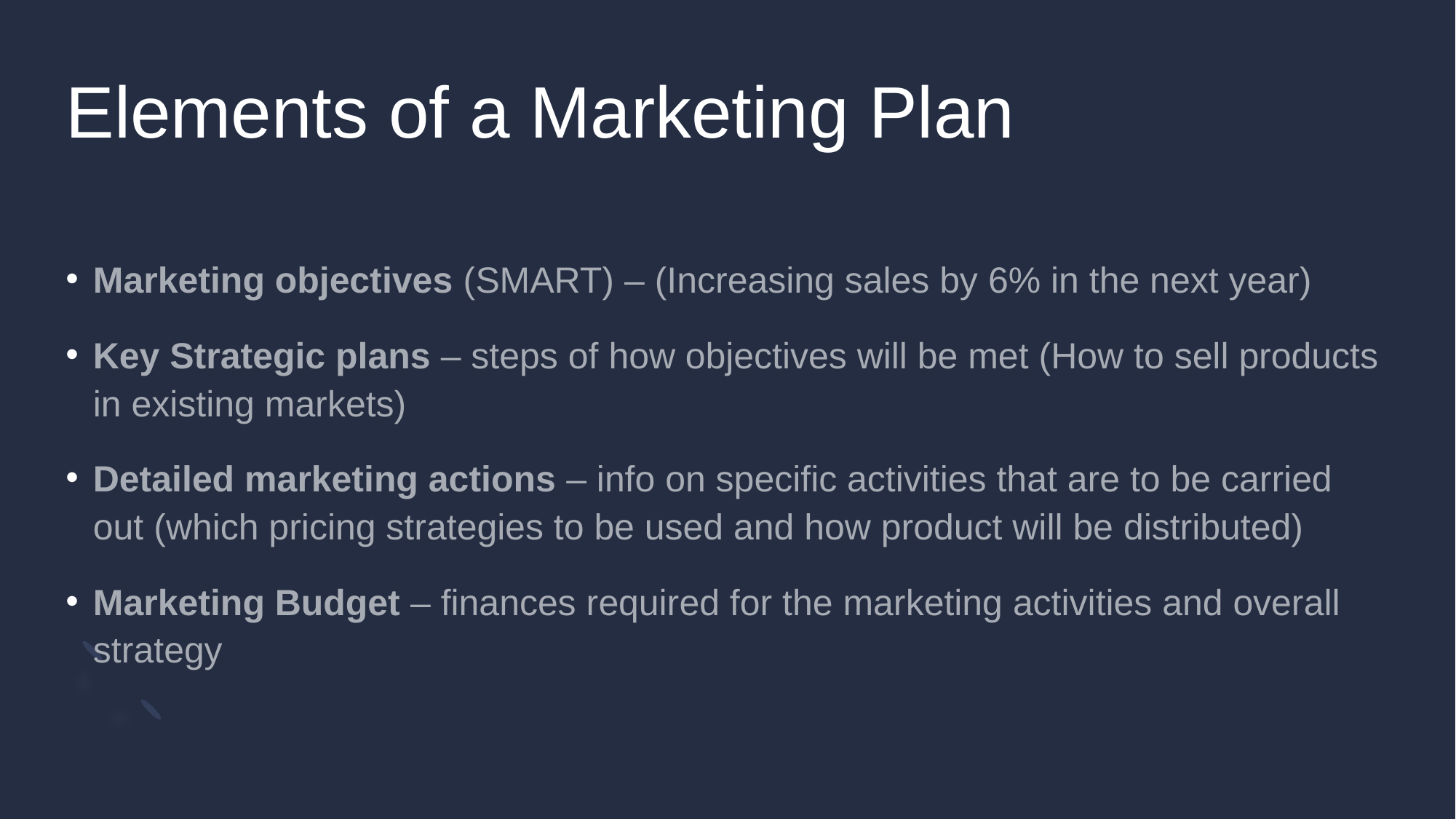

# Elements of a Marketing Plan
Marketing objectives (SMART) – (Increasing sales by 6% in the next year)
Key Strategic plans – steps of how objectives will be met (How to sell products in existing markets)
Detailed marketing actions – info on specific activities that are to be carried out (which pricing strategies to be used and how product will be distributed)
Marketing Budget – finances required for the marketing activities and overall strategy